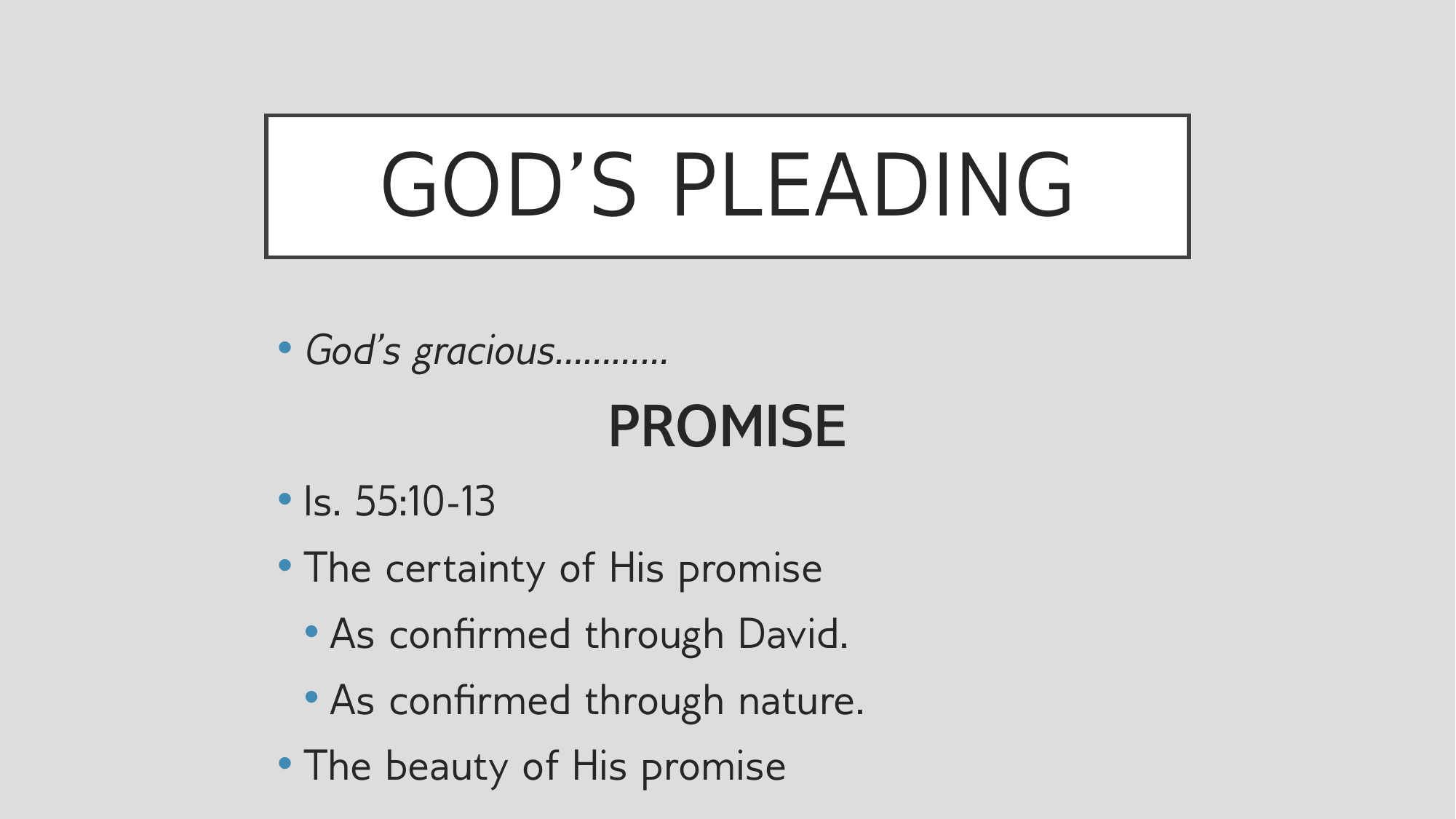

# GOD’S PLEADING
God’s gracious…………
PROMISE
Is. 55:10-13
The certainty of His promise
As confirmed through David.
As confirmed through nature.
The beauty of His promise